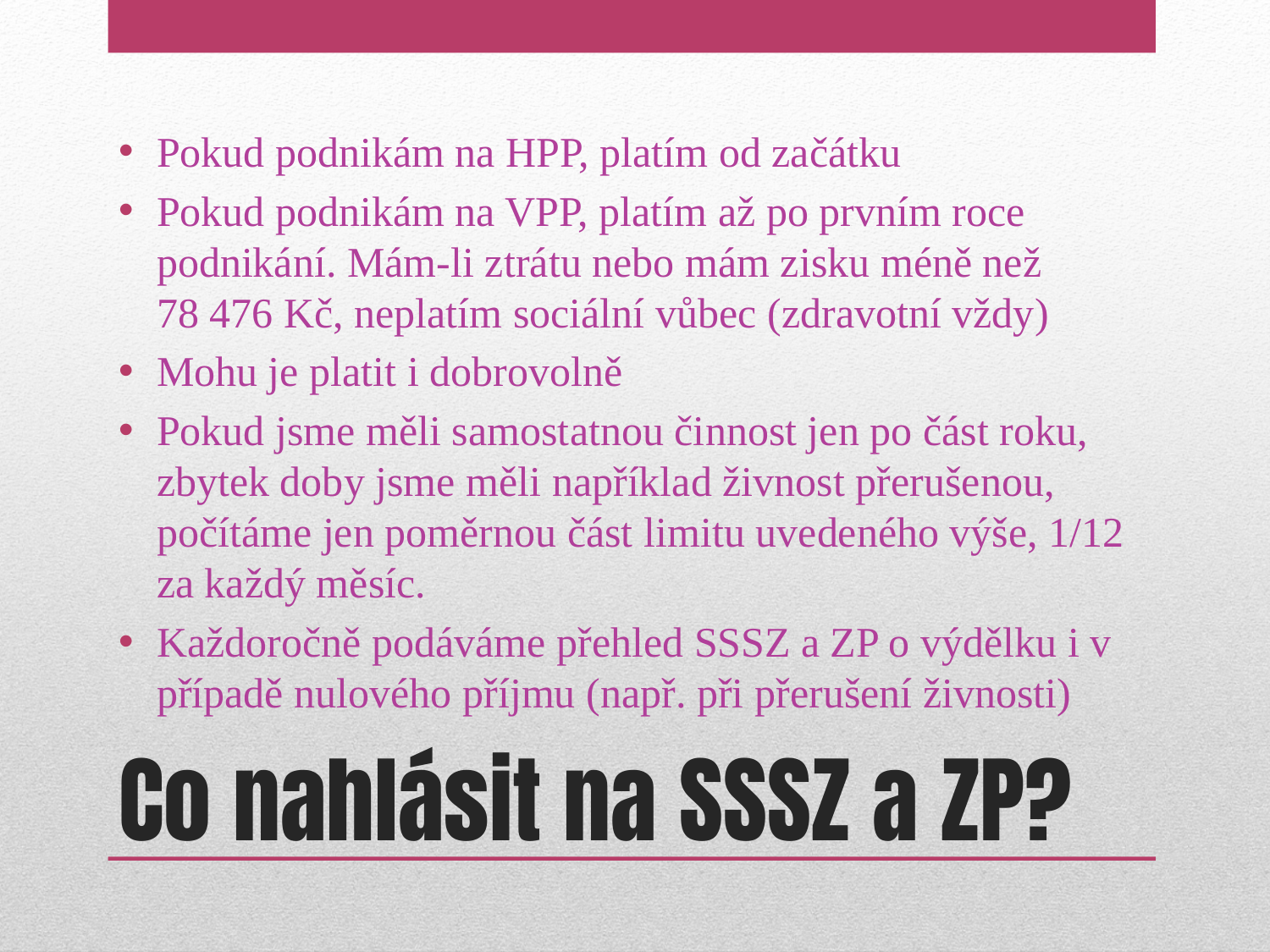

Pokud podnikám na HPP, platím od začátku
Pokud podnikám na VPP, platím až po prvním roce podnikání. Mám-li ztrátu nebo mám zisku méně než 78 476 Kč, neplatím sociální vůbec (zdravotní vždy)
Mohu je platit i dobrovolně
Pokud jsme měli samostatnou činnost jen po část roku, zbytek doby jsme měli například živnost přerušenou, počítáme jen poměrnou část limitu uvedeného výše, 1/12 za každý měsíc.
Každoročně podáváme přehled SSSZ a ZP o výdělku i v případě nulového příjmu (např. při přerušení živnosti)
# Co nahlásit na SSSZ a ZP?